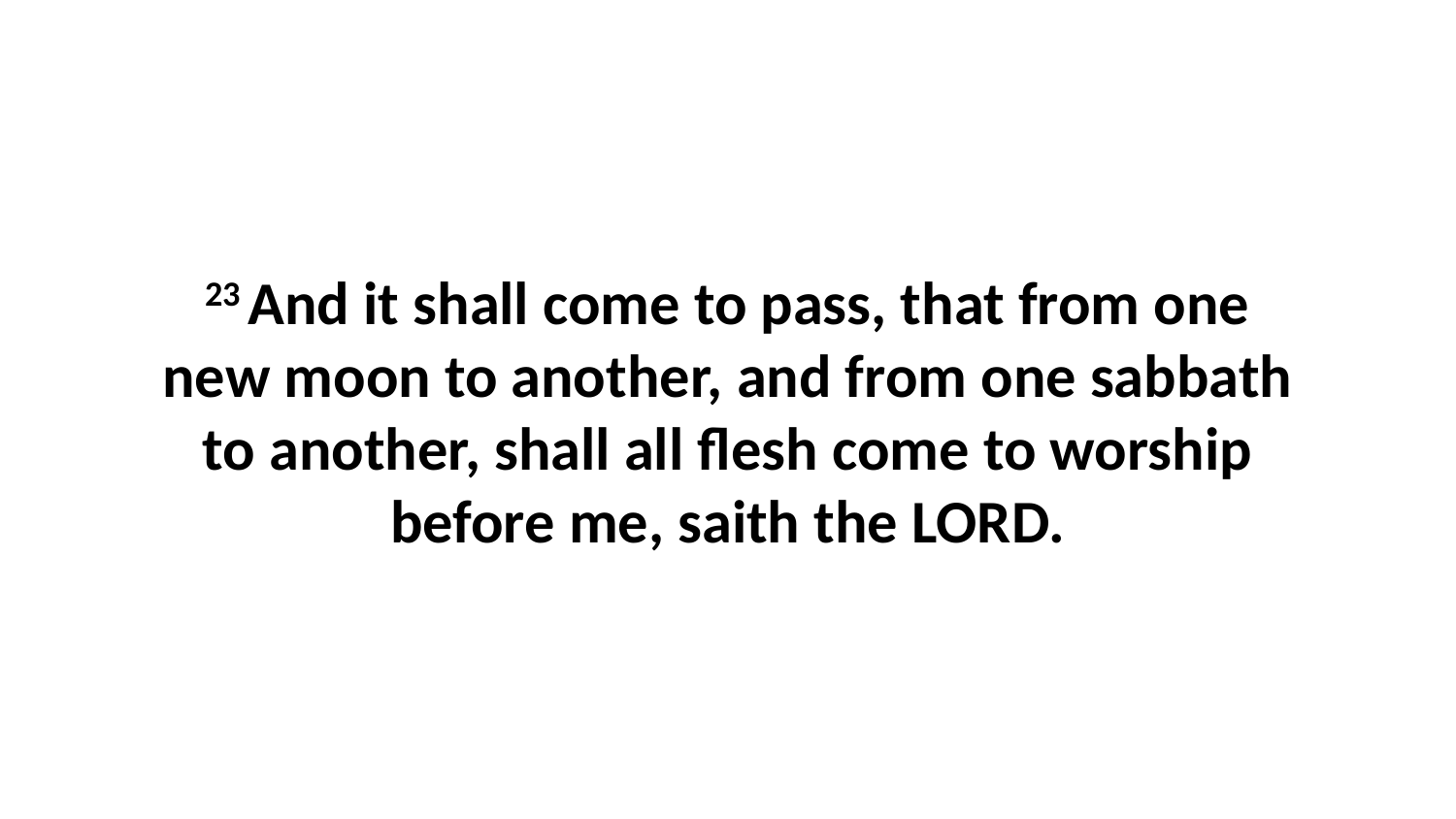

23 And it shall come to pass, that from one new moon to another, and from one sabbath to another, shall all flesh come to worship before me, saith the LORD.